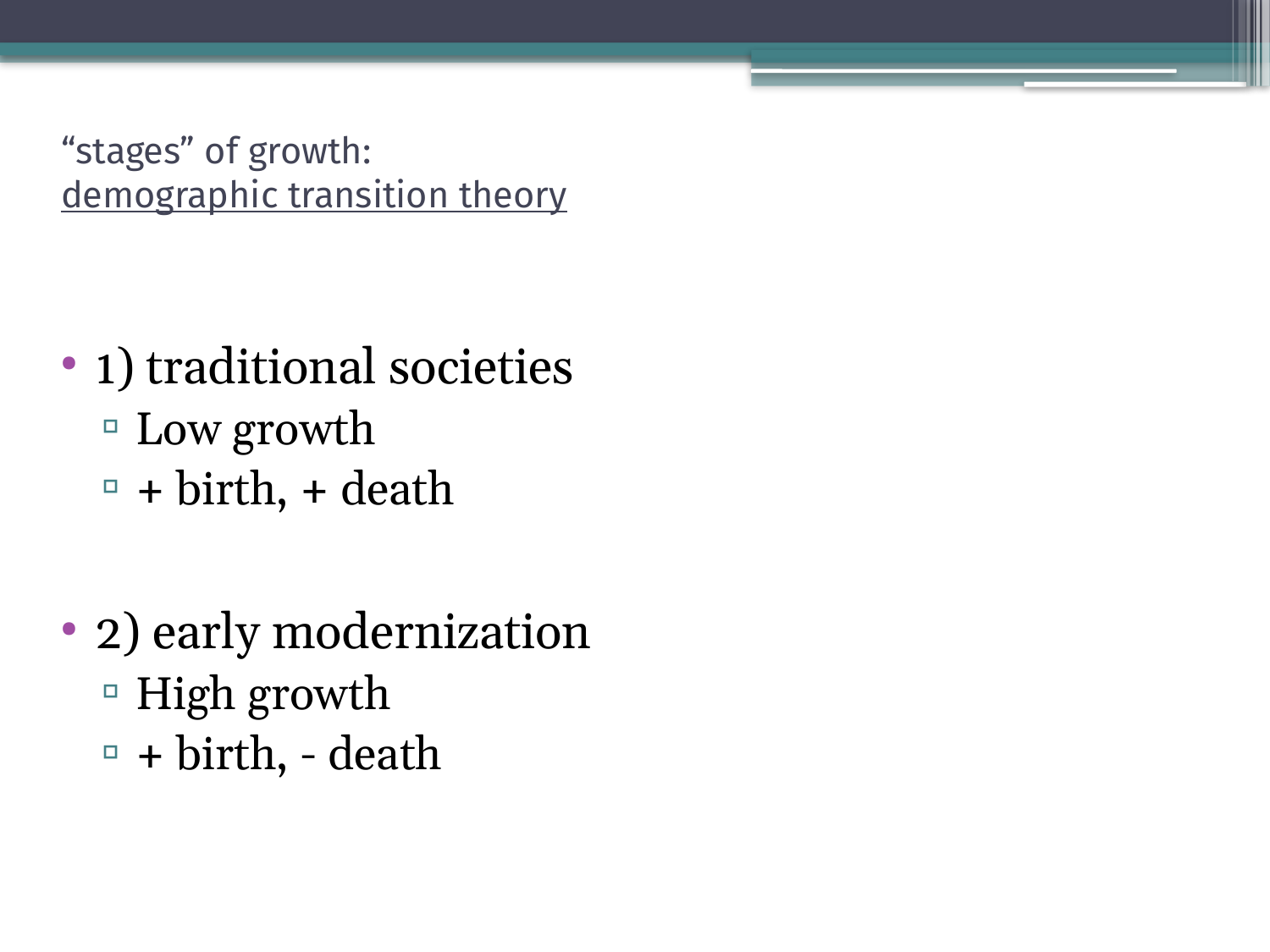

# “stages” of growth: demographic transition theory
1) traditional societies
Low growth
+ birth, + death

2) early modernization
High growth
+ birth, - death